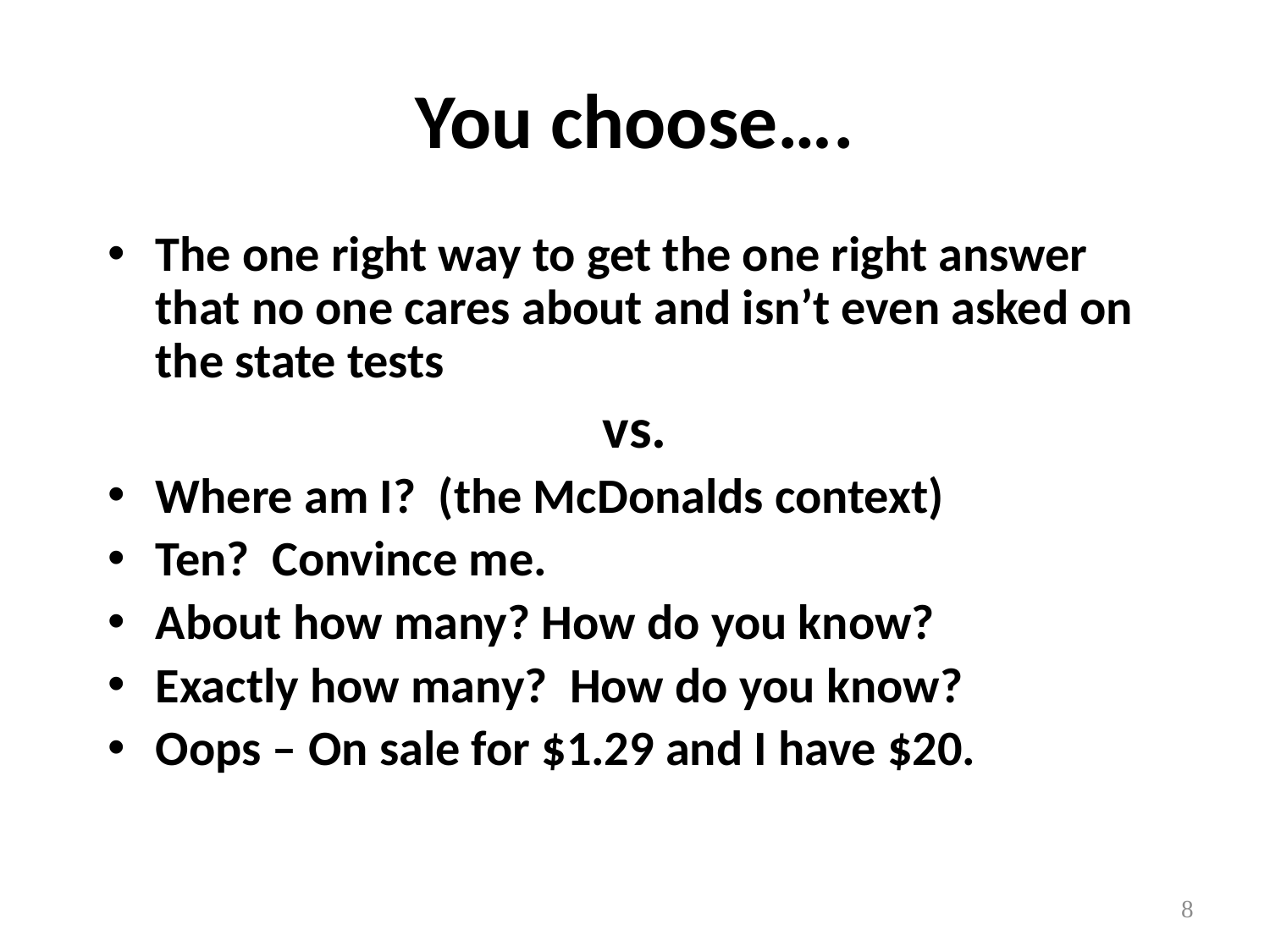

# You choose….
The one right way to get the one right answer that no one cares about and isn’t even asked on the state tests
vs.
Where am I?  (the McDonalds context)
Ten?  Convince me.
About how many? How do you know?
Exactly how many?  How do you know?
Oops – On sale for $1.29 and I have $20.

8